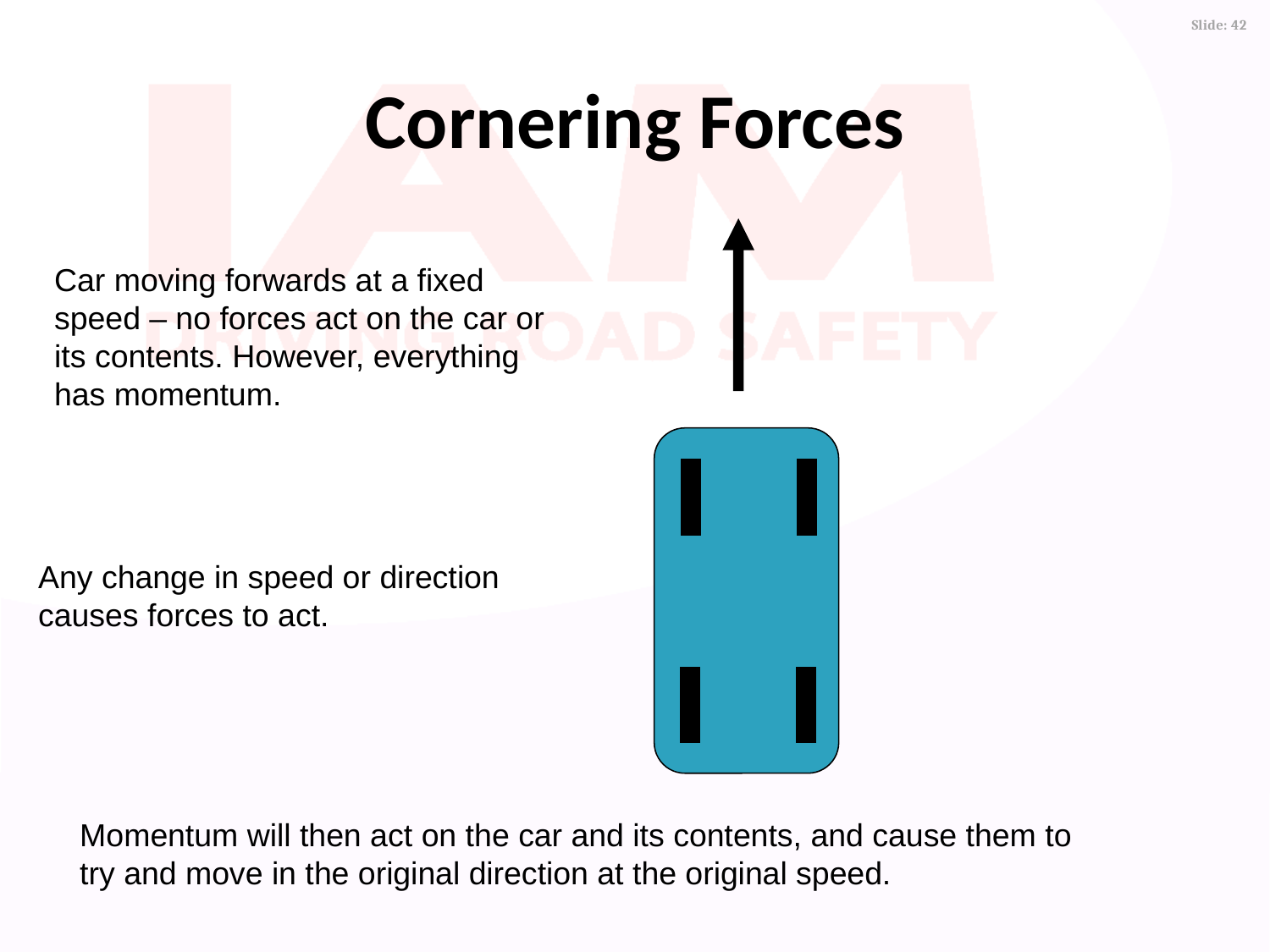

Cornering Forces

Car moving forwards at a fixed speed – no forces act on the car or its contents. However, everything has momentum.

Any change in speed or direction causes forces to act.

Momentum will then act on the car and its contents, and cause them to try and move in the original direction at the original speed.